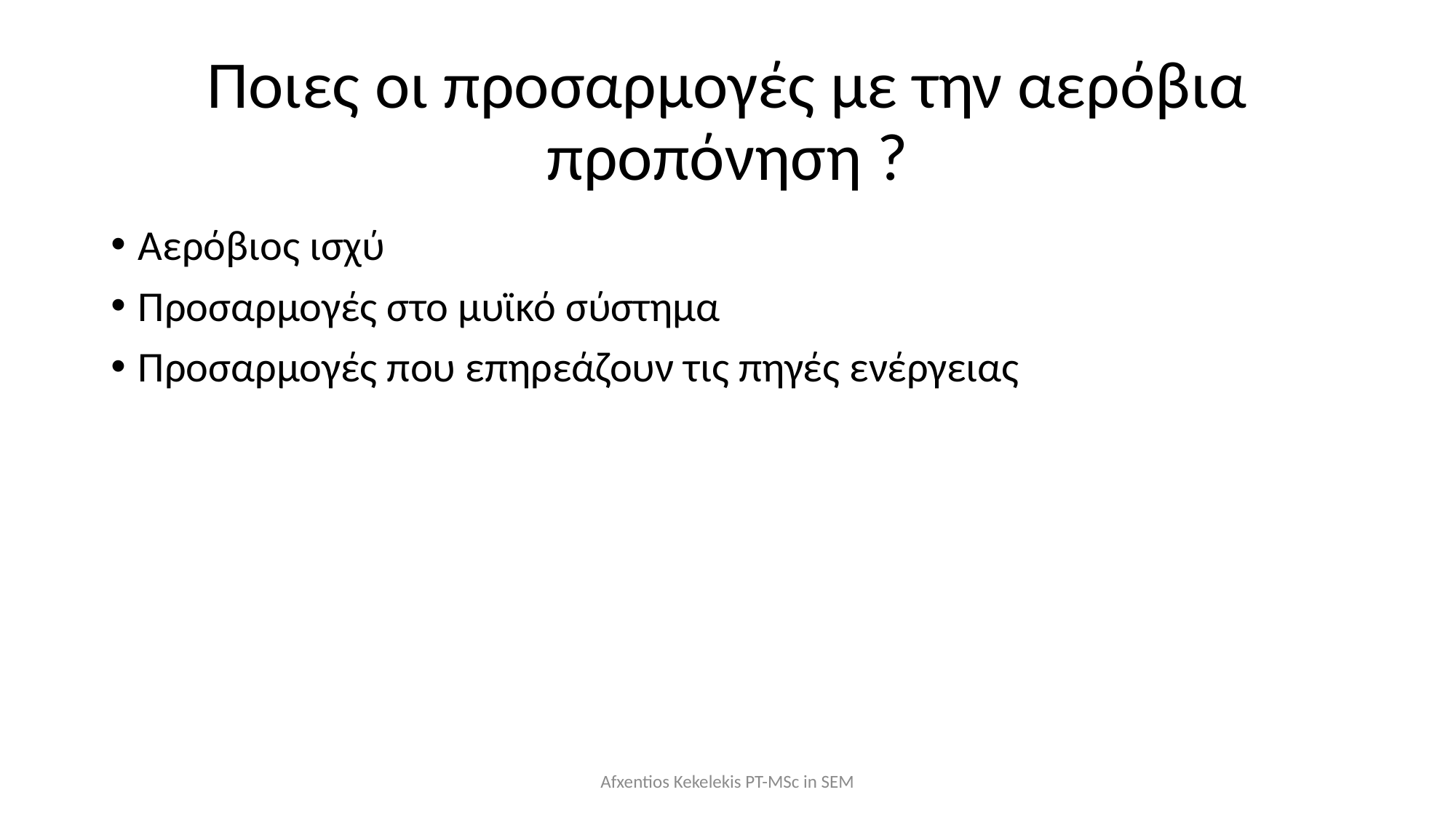

# Ποιες οι προσαρμογές με την αερόβια προπόνηση ?
Αερόβιος ισχύ
Προσαρμογές στο μυϊκό σύστημα
Προσαρμογές που επηρεάζουν τις πηγές ενέργειας
Afxentios Kekelekis PT-MSc in SEM